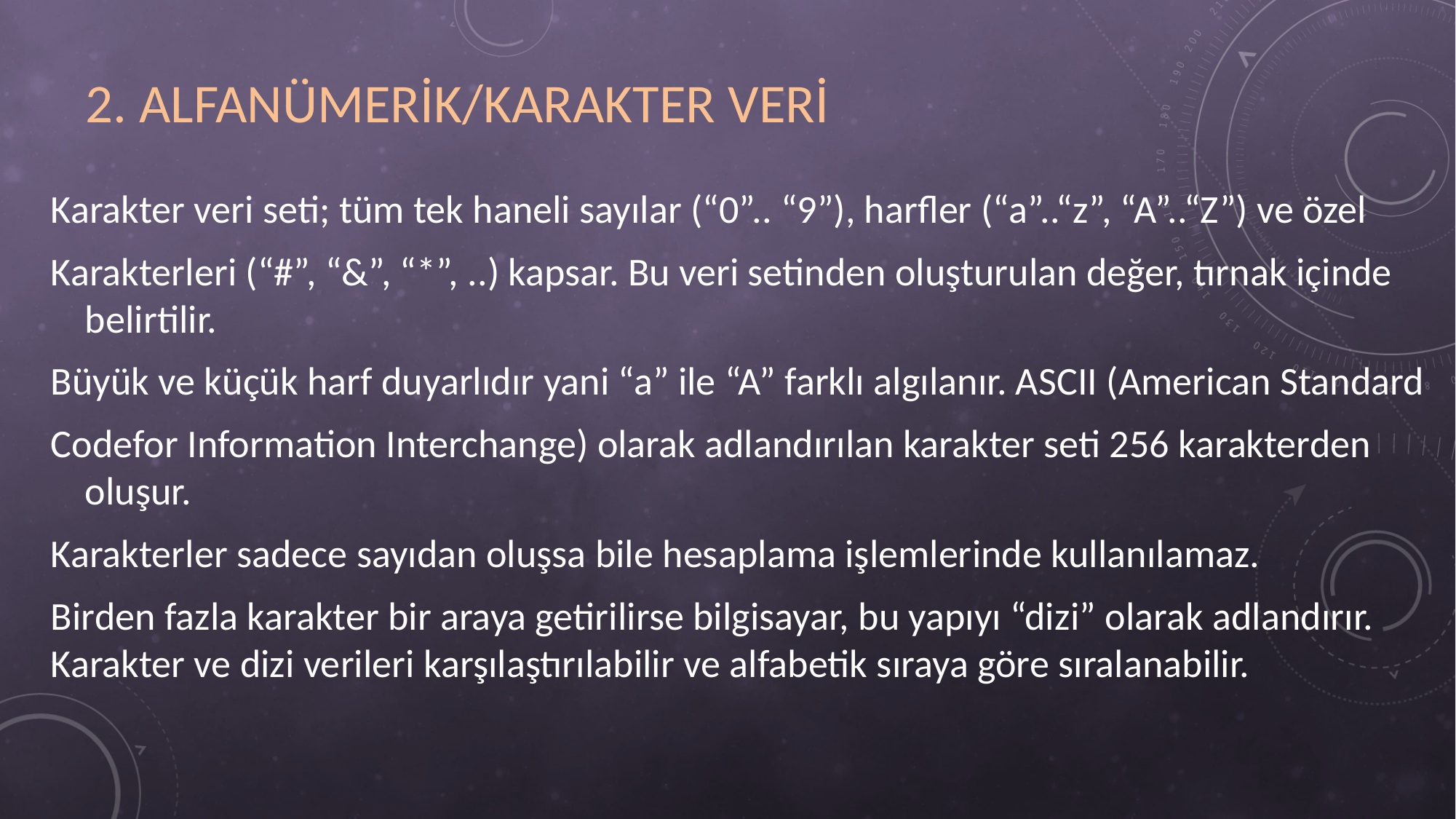

# 2. Alfanümerik/Karakter Veri
Karakter veri seti; tüm tek haneli sayılar (“0”.. “9”), harfler (“a”..“z”, “A”..“Z”) ve özel
Karakterleri (“#”, “&”, “*”, ..) kapsar. Bu veri setinden oluşturulan değer, tırnak içinde belirtilir.
Büyük ve küçük harf duyarlıdır yani “a” ile “A” farklı algılanır. ASCII (American Standard
Codefor Information Interchange) olarak adlandırılan karakter seti 256 karakterden oluşur.
Karakterler sadece sayıdan oluşsa bile hesaplama işlemlerinde kullanılamaz.
Birden fazla karakter bir araya getirilirse bilgisayar, bu yapıyı “dizi” olarak adlandırır. Karakter ve dizi verileri karşılaştırılabilir ve alfabetik sıraya göre sıralanabilir.